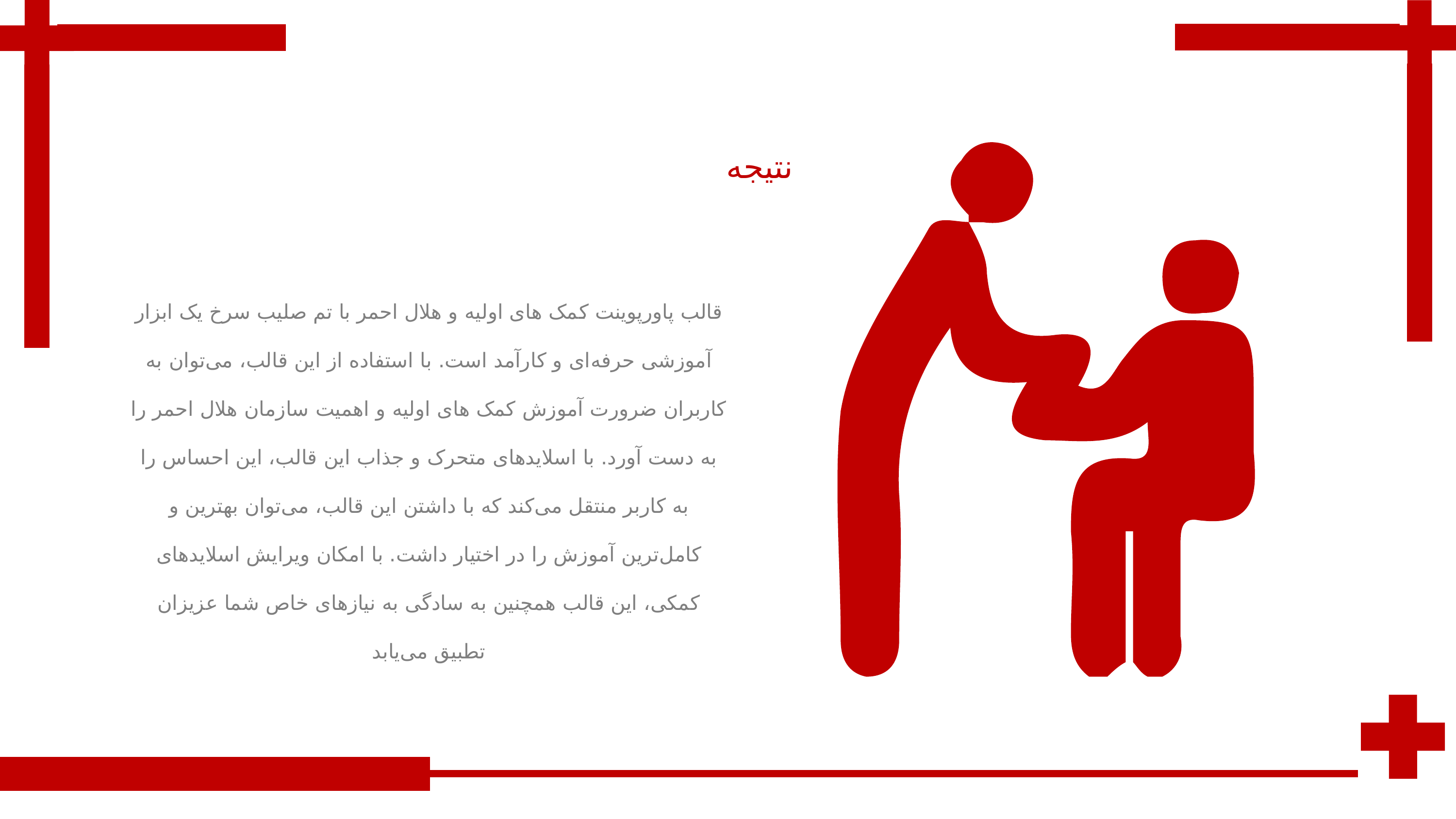

نتیجه

قالب پاورپوینت کمک های اولیه و هلال احمر با تم صلیب سرخ یک ابزار آموزشی حرفه‌ای و کارآمد است. با استفاده از این قالب، می‌توان به کاربران ضرورت آموزش کمک های اولیه و اهمیت سازمان هلال احمر را به دست آورد. با اسلایدهای متحرک و جذاب این قالب، این احساس را به کاربر منتقل می‌کند که با داشتن این قالب، می‌توان بهترین و کامل‌ترین آموزش را در اختیار داشت. با امکان ویرایش اسلایدهای کمکی، این قالب همچنین به سادگی به نیازهای خاص شما عزیزان تطبیق می‌یابد